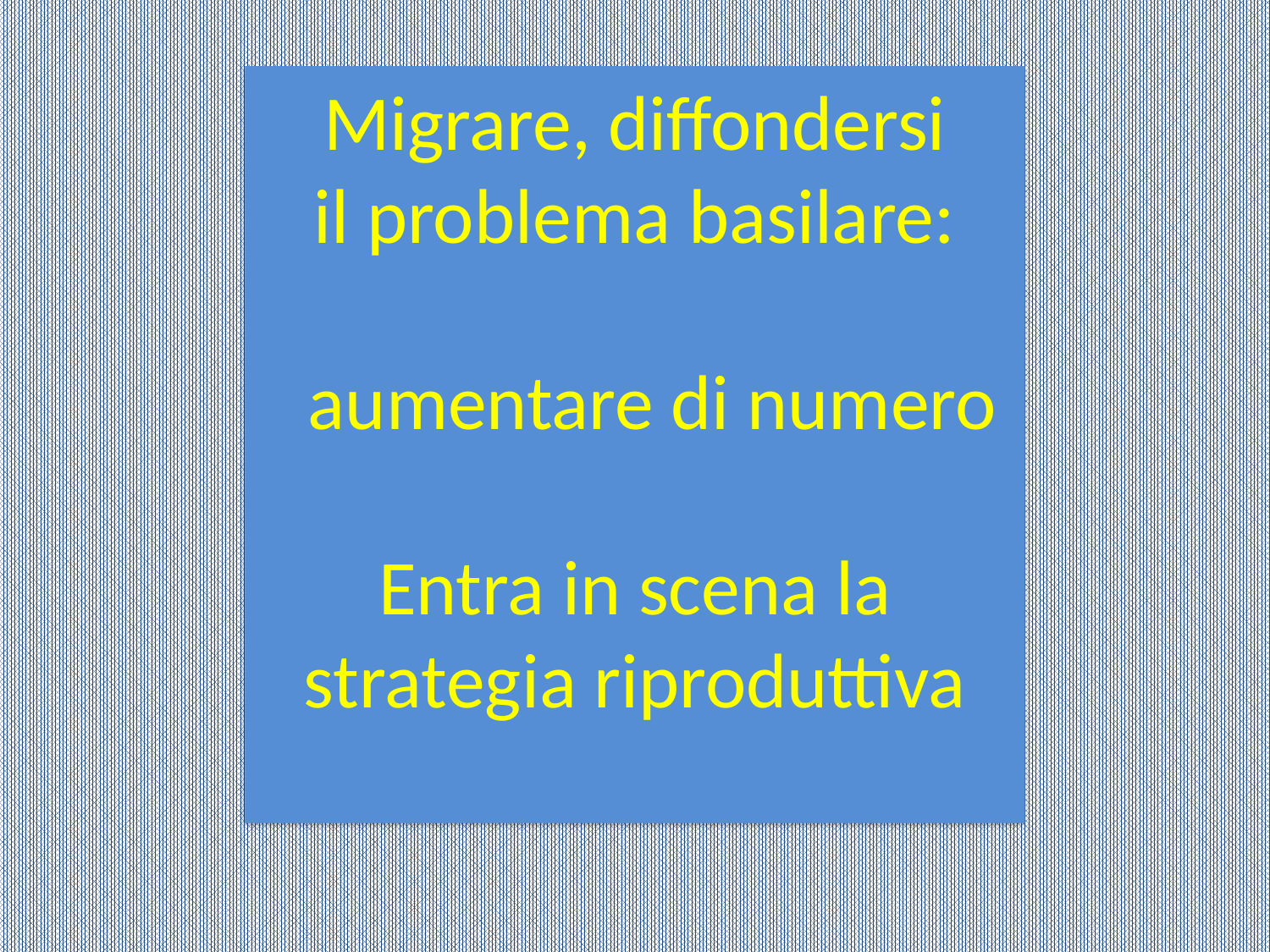

Migrare, diffondersi
il problema basilare:

  aumentare di numero

Entra in scena la strategia riproduttiva